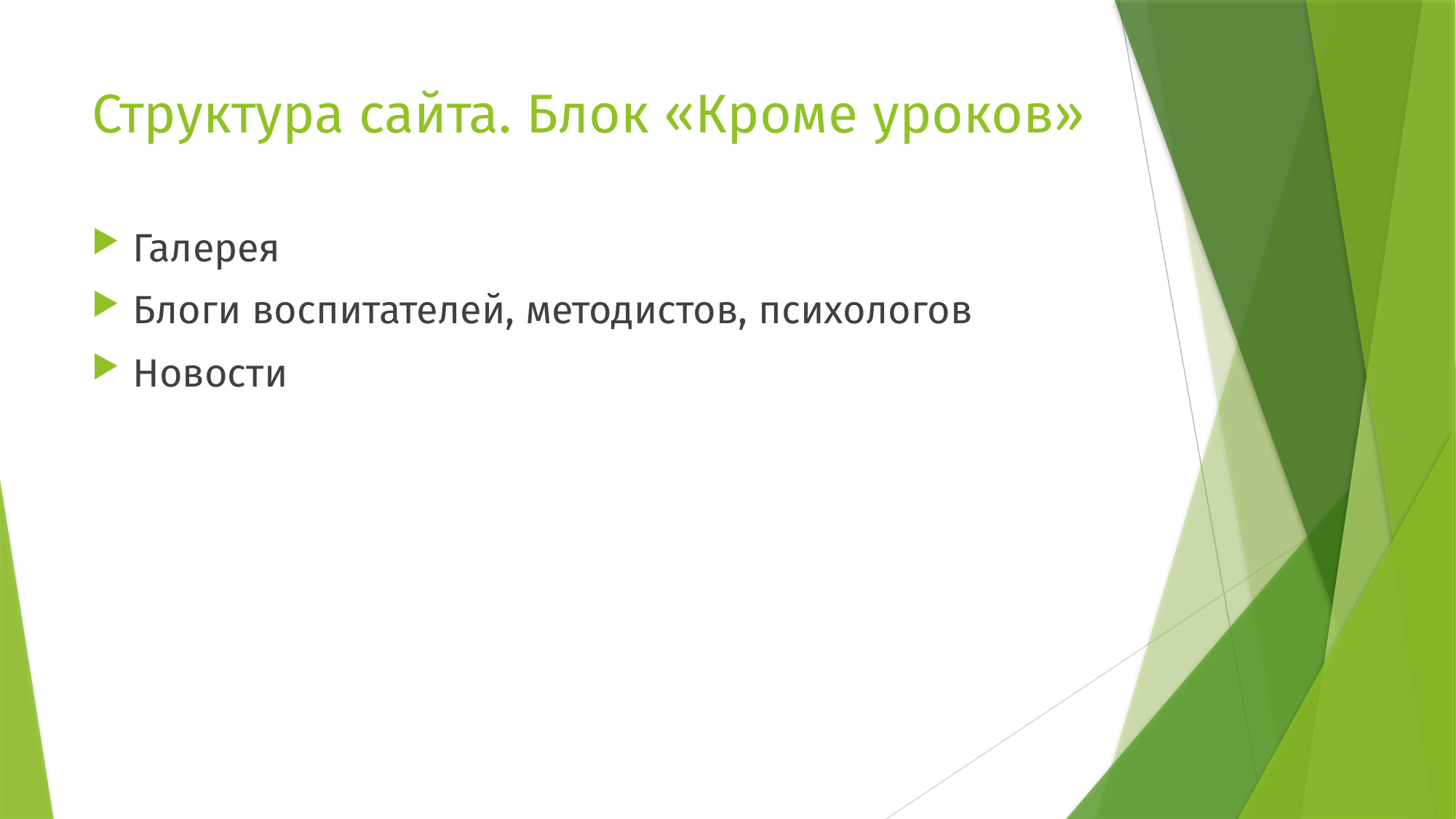

# Структура сайта. Блок «Кроме уроков»
Галерея
Блоги воспитателей, методистов, психологов
Новости